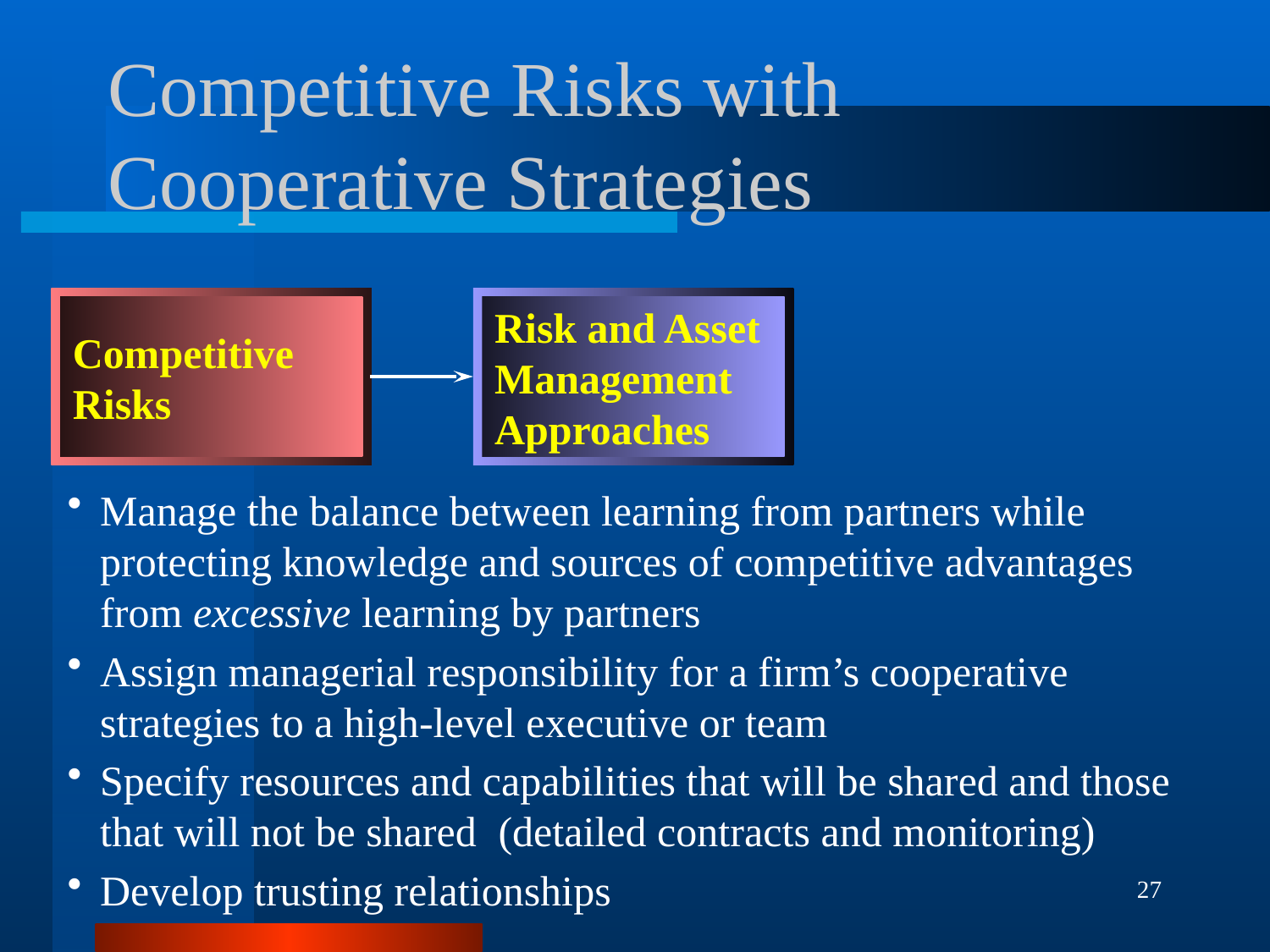

# Competitive Risks with Cooperative Strategies

Competitive
Risks

Risk and Asset
Management
Approaches
Manage the balance between learning from partners while protecting knowledge and sources of competitive advantages from excessive learning by partners
Assign managerial responsibility for a firm’s cooperative strategies to a high-level executive or team
Specify resources and capabilities that will be shared and those that will not be shared  (detailed contracts and monitoring)
Develop trusting relationships
27